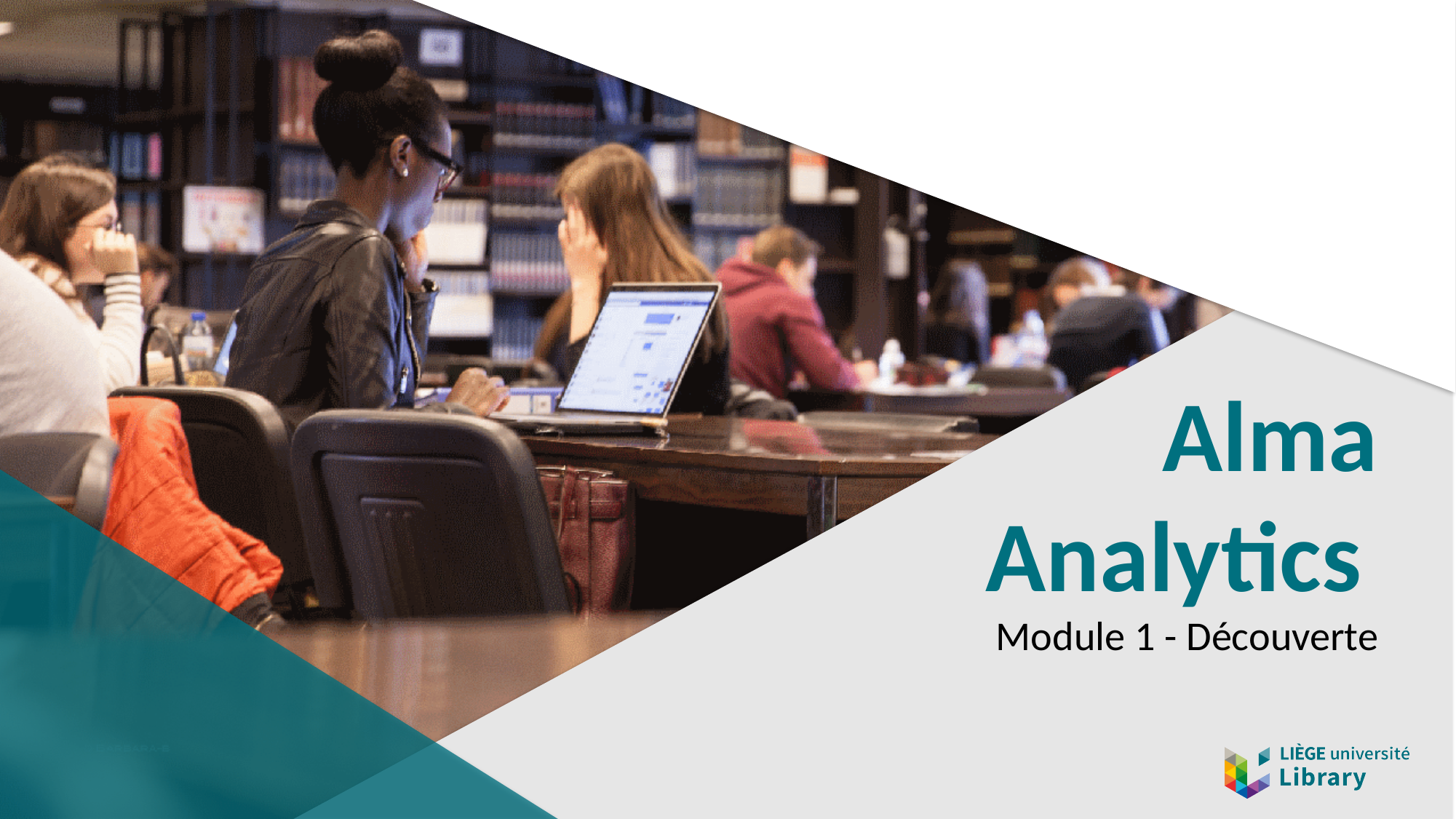

# Alma Analytics
Module 1 - Découverte